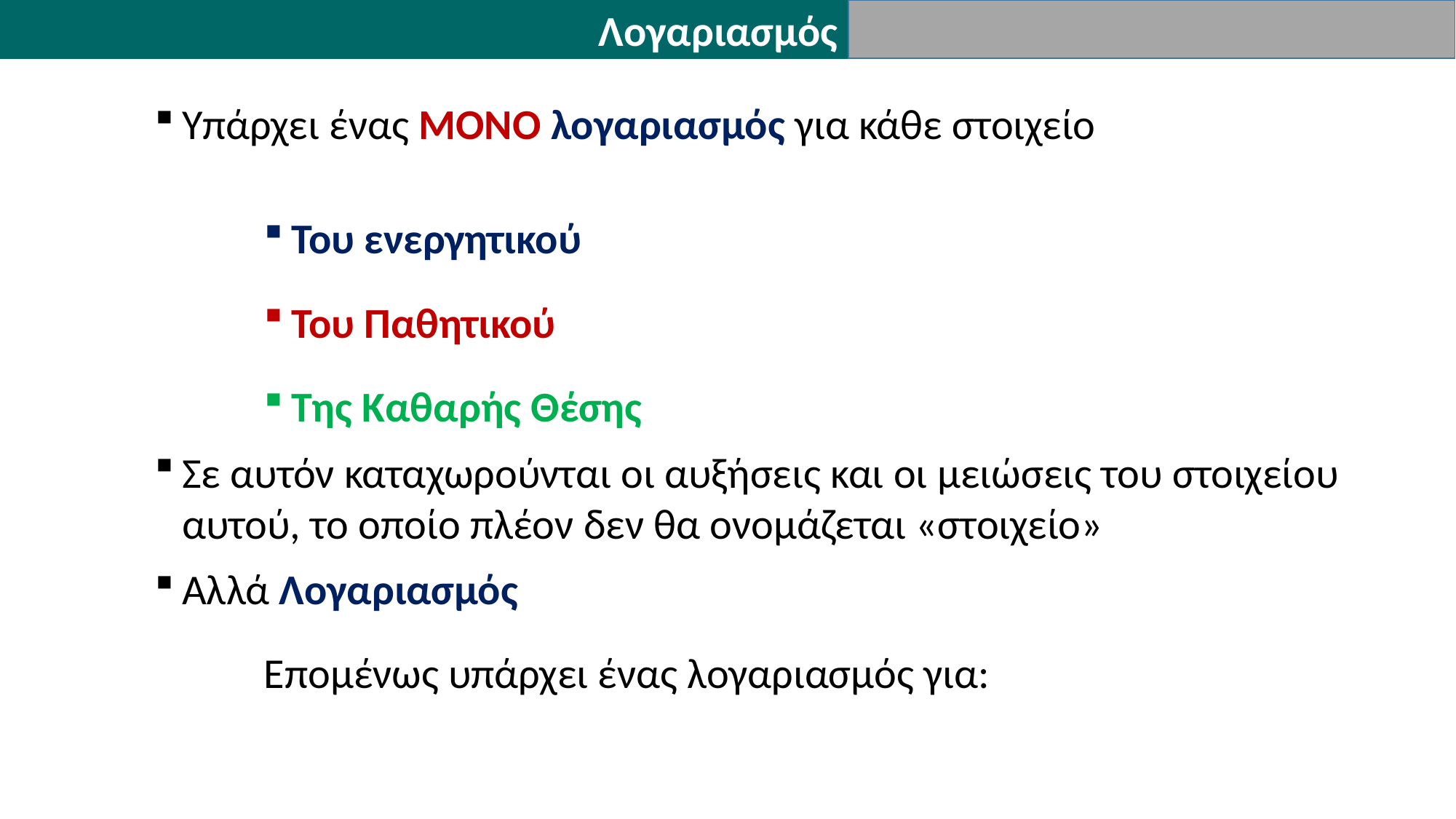

Λογαριασμός

Υπάρχει ένας ΜΟΝΟ λογαριασμός για κάθε στοιχείο

Του ενεργητικού
Του Παθητικού
Της Καθαρής Θέσης
Σε αυτόν καταχωρούνται οι αυξήσεις και οι μειώσεις του στοιχείου αυτού, το οποίο πλέον δεν θα ονομάζεται «στοιχείο»
Αλλά Λογαριασμός
Επομένως υπάρχει ένας λογαριασμός για: